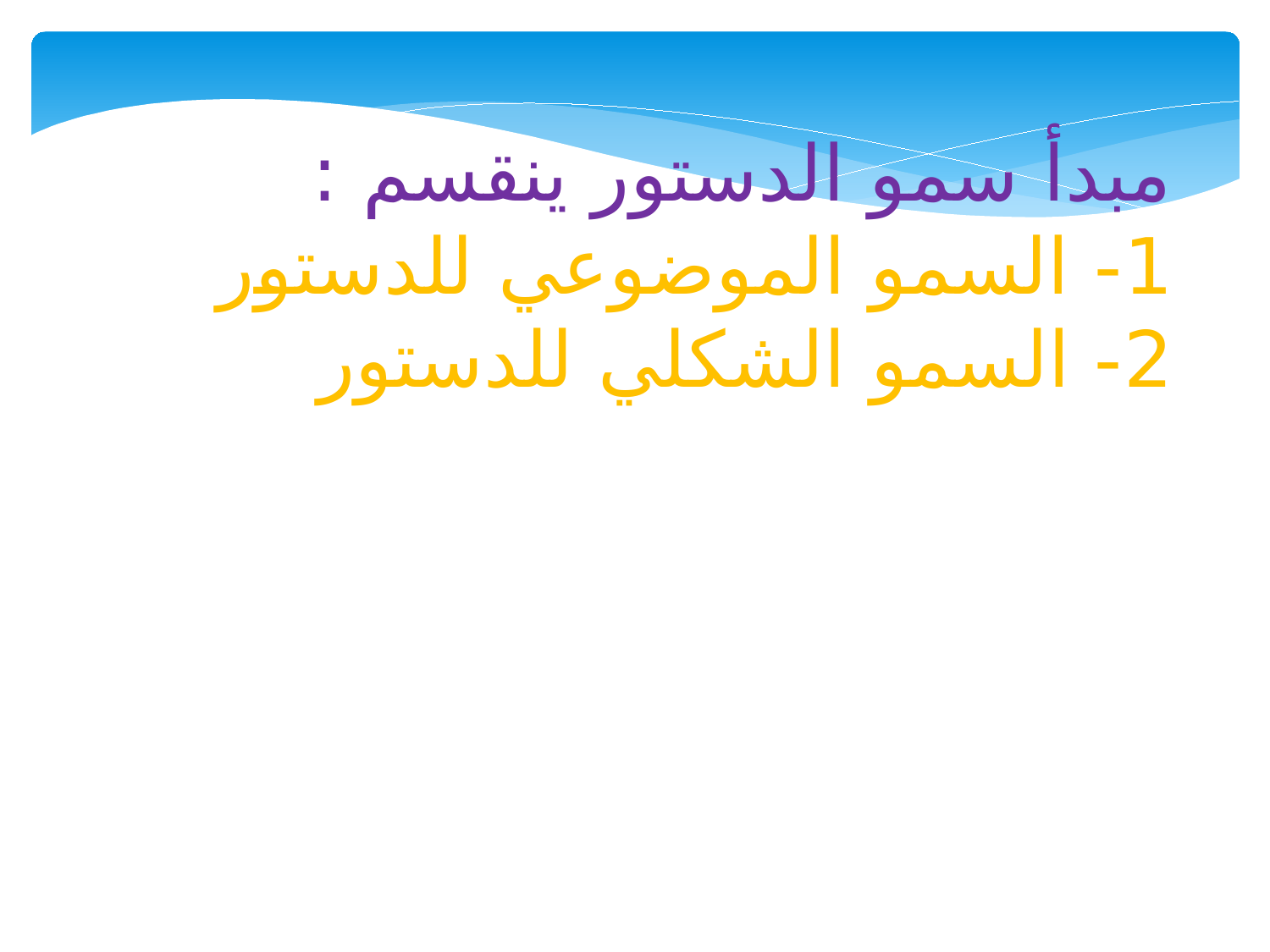

مبدأ سمو الدستور ينقسم :
1- السمو الموضوعي للدستور
2- السمو الشكلي للدستور